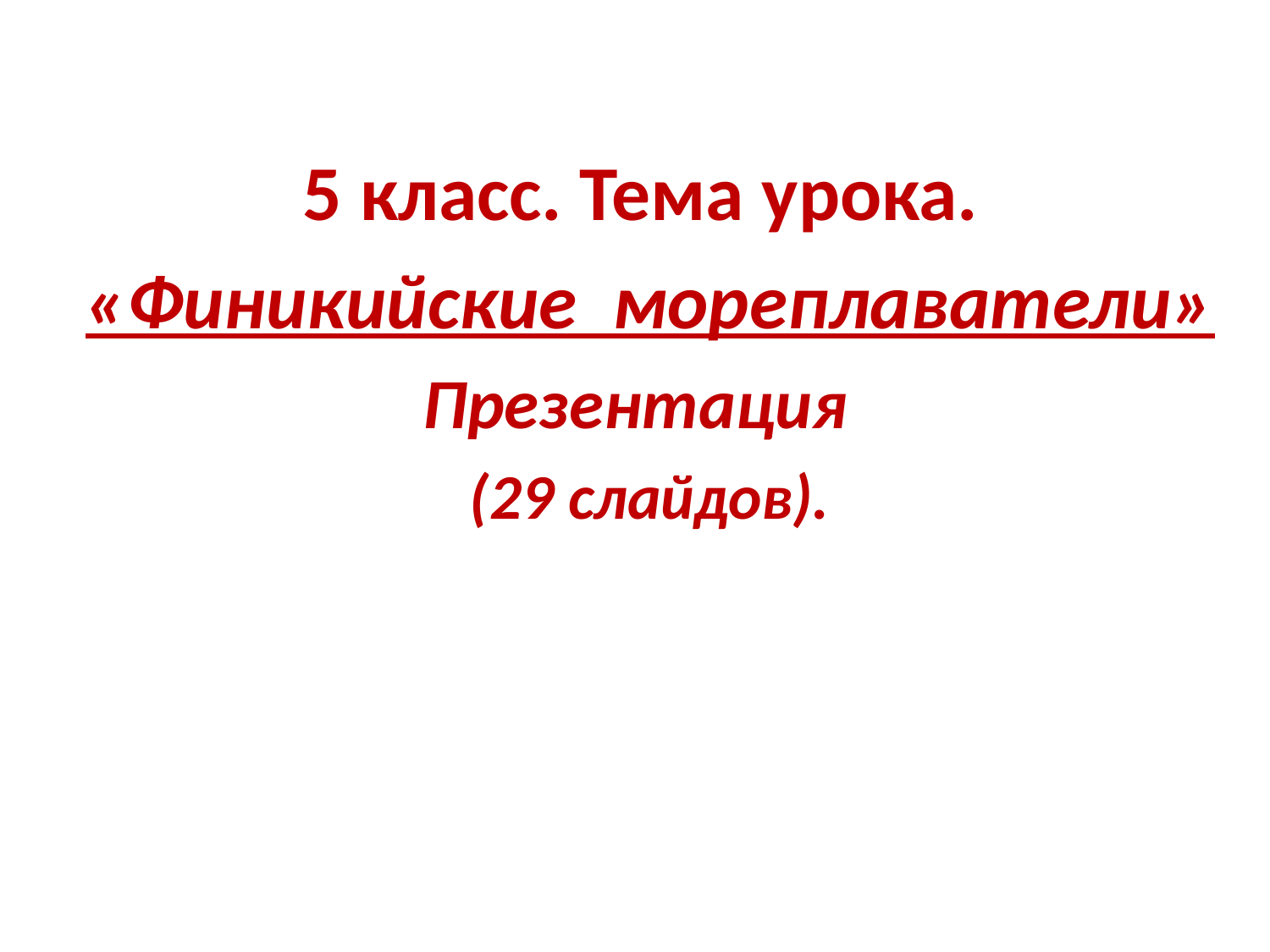

5 класс. Тема урока.
«Финикийские  мореплаватели»
Презентация
(29 слайдов).